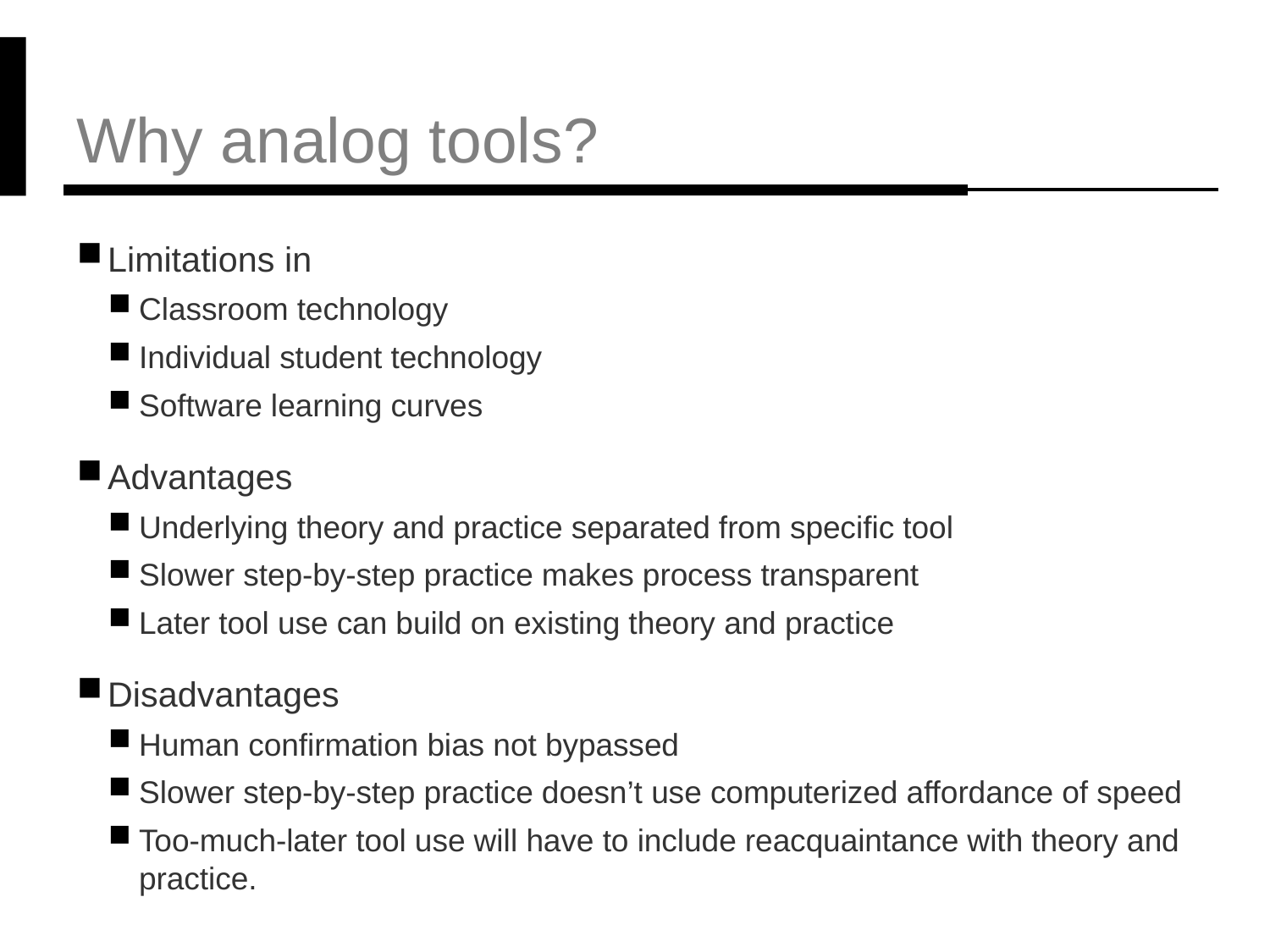

# Why analog tools?
Limitations in
Classroom technology
Individual student technology
Software learning curves
Advantages
Underlying theory and practice separated from specific tool
Slower step-by-step practice makes process transparent
Later tool use can build on existing theory and practice
Disadvantages
Human confirmation bias not bypassed
Slower step-by-step practice doesn’t use computerized affordance of speed
Too-much-later tool use will have to include reacquaintance with theory and practice.